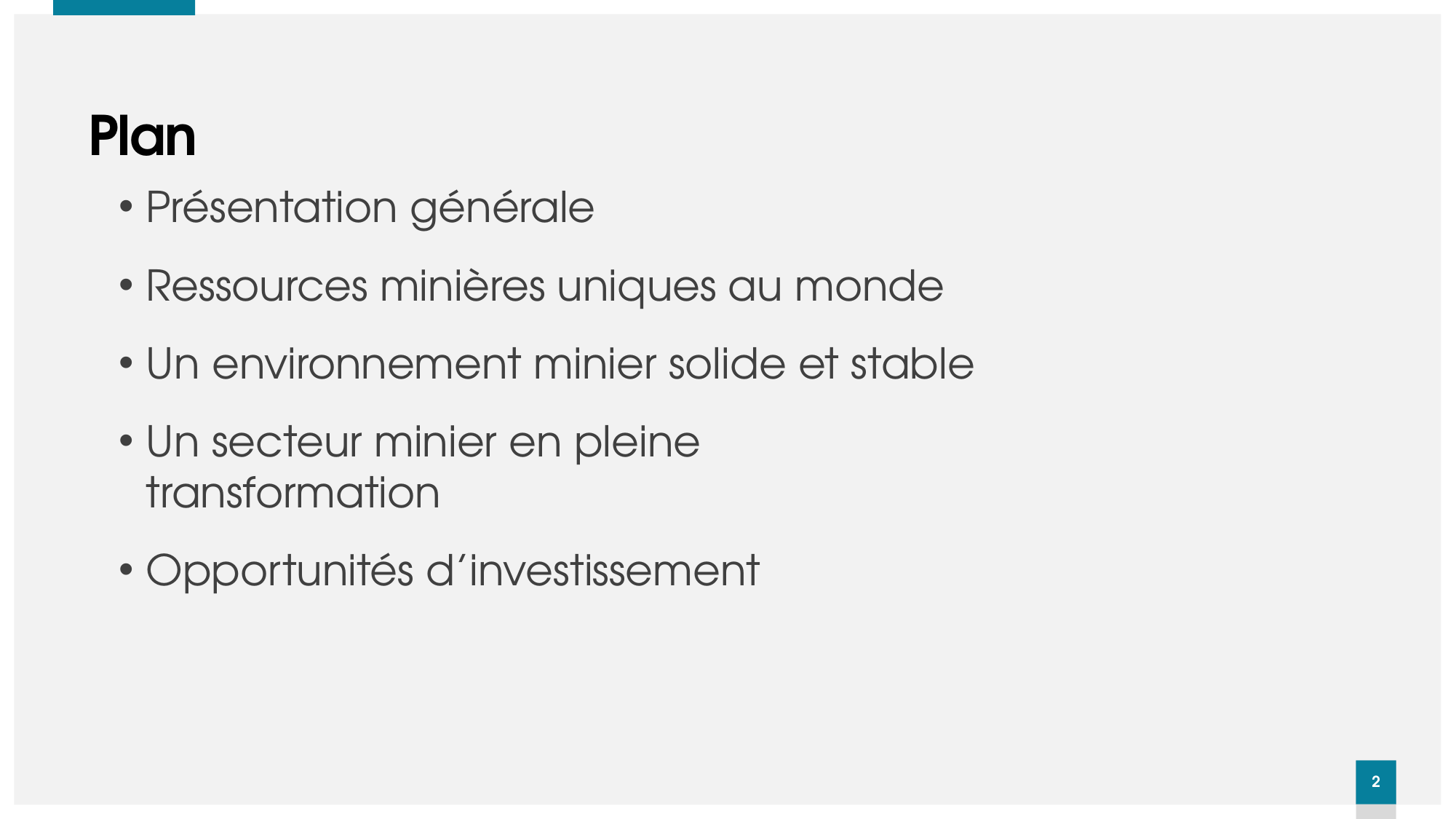

# Plan
Présentation générale
Ressources minières uniques au monde
Un environnement minier solide et stable
Un secteur minier en pleine transformation
Opportunités d’investissement